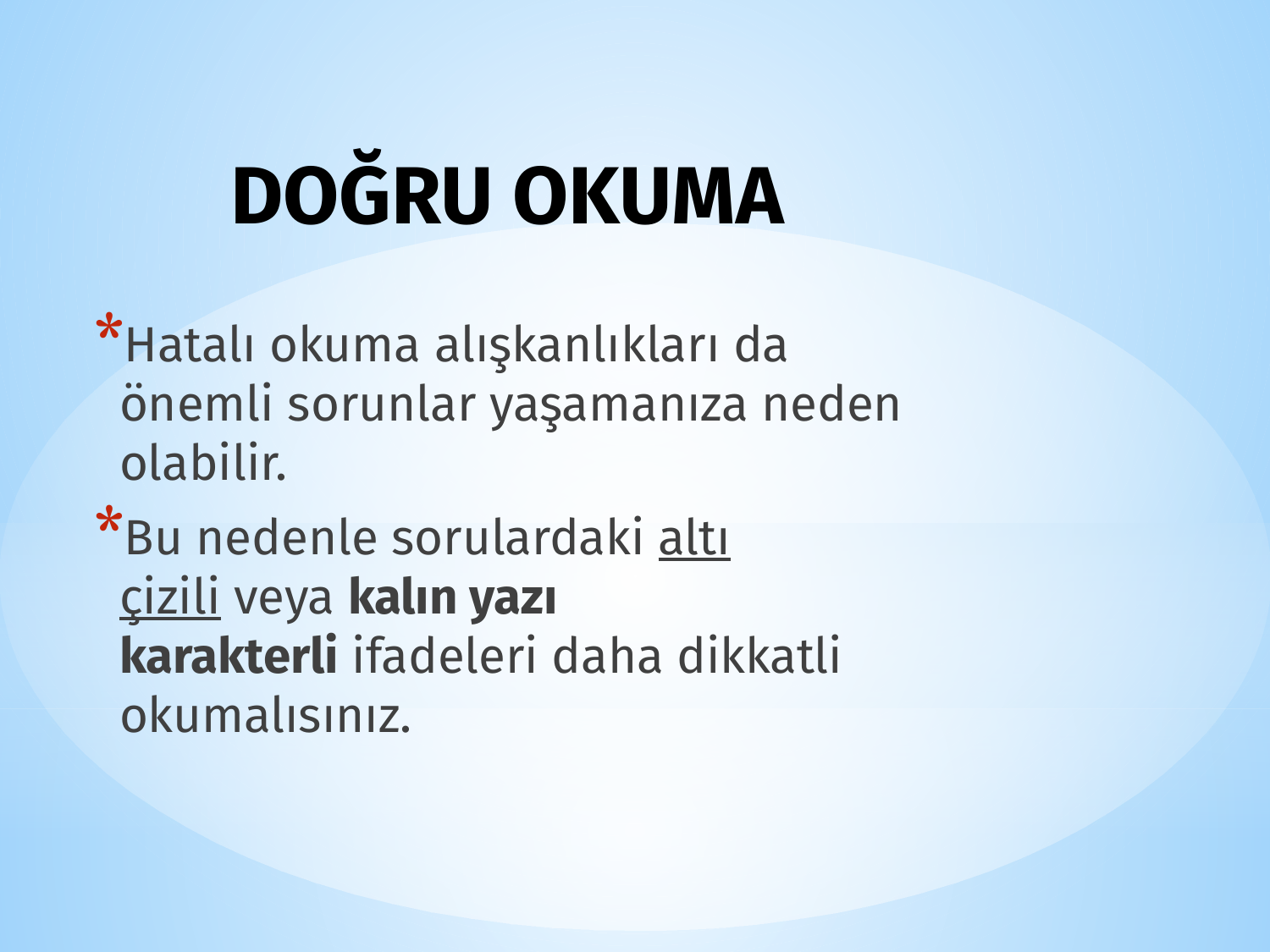

# DOĞRU OKUMA
Hatalı okuma alışkanlıkları da önemli sorunlar yaşamanıza neden olabilir.
Bu nedenle sorulardaki altı çizili veya kalın yazı karakterli ifadeleri daha dikkatli okumalısınız.